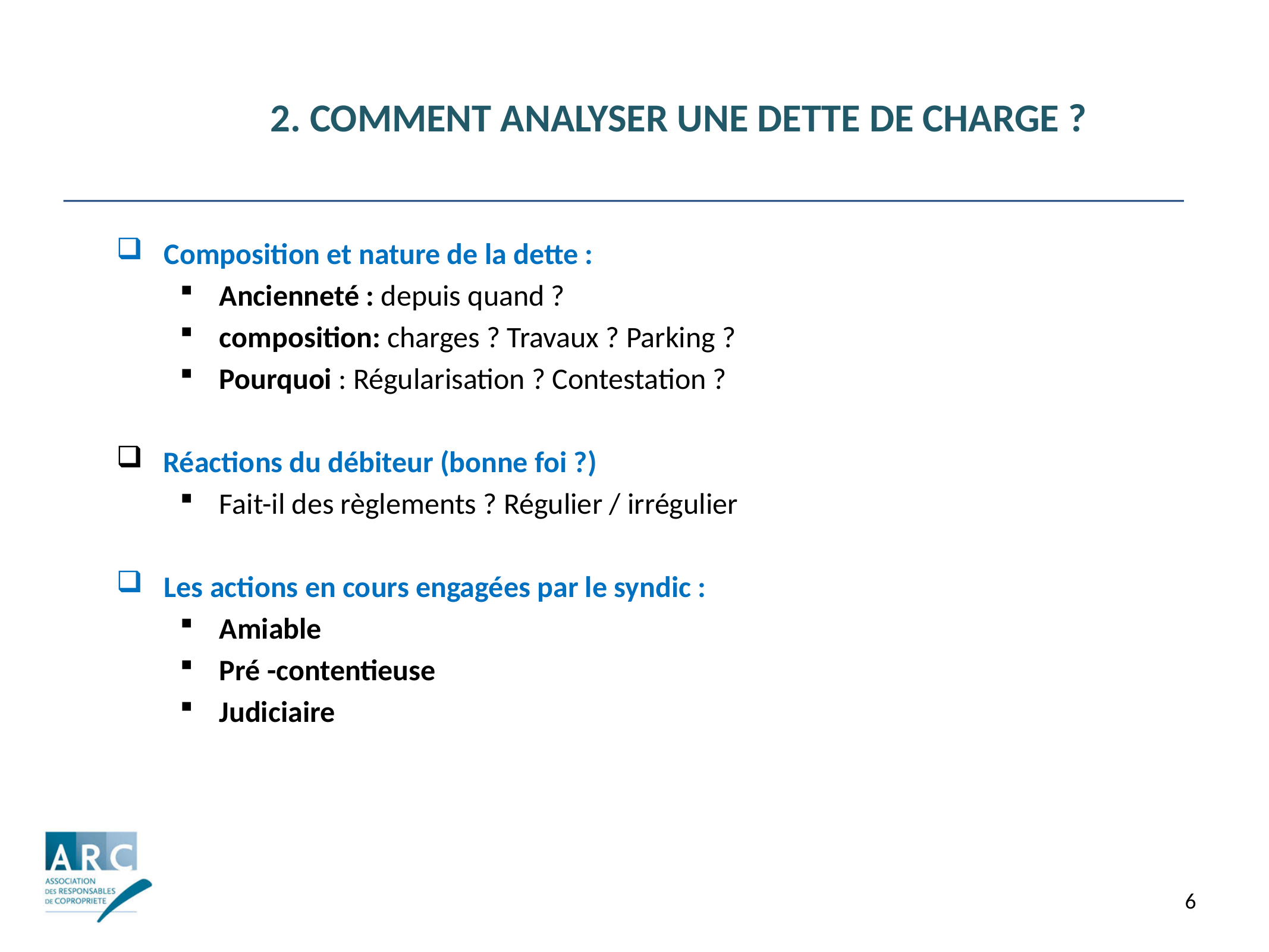

# 2. Comment analyser une dette de charge ?
Composition et nature de la dette :
Ancienneté : depuis quand ?
composition: charges ? Travaux ? Parking ?
Pourquoi : Régularisation ? Contestation ?

   Réactions du débiteur (bonne foi ?)
Fait-il des règlements ? Régulier / irrégulier

Les actions en cours engagées par le syndic :
Amiable
Pré -contentieuse
Judiciaire

6